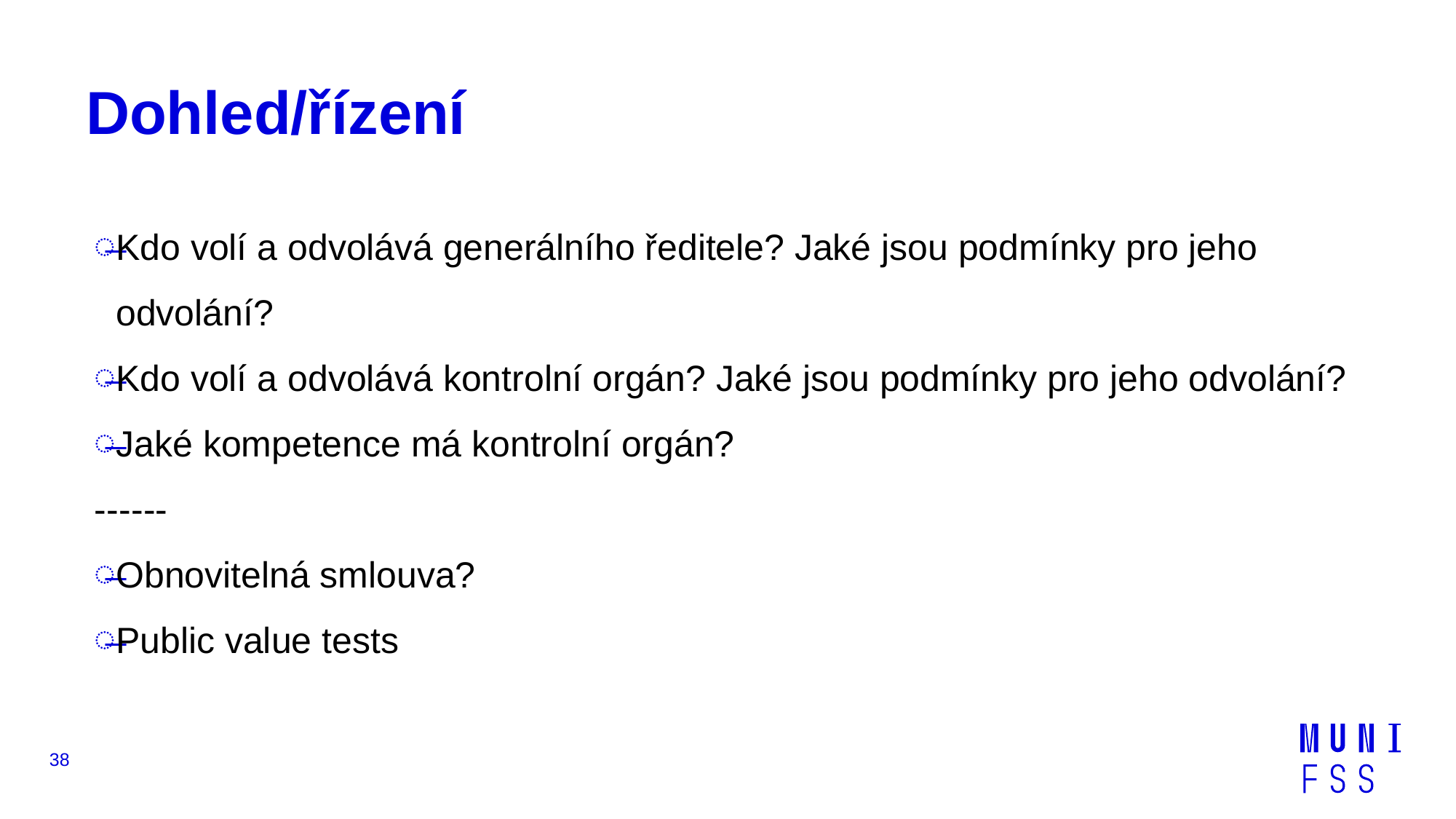

# Dohled/řízení
Kdo volí a odvolává generálního ředitele? Jaké jsou podmínky pro jeho odvolání?
Kdo volí a odvolává kontrolní orgán? Jaké jsou podmínky pro jeho odvolání?
Jaké kompetence má kontrolní orgán?
------
Obnovitelná smlouva?
Public value tests

38